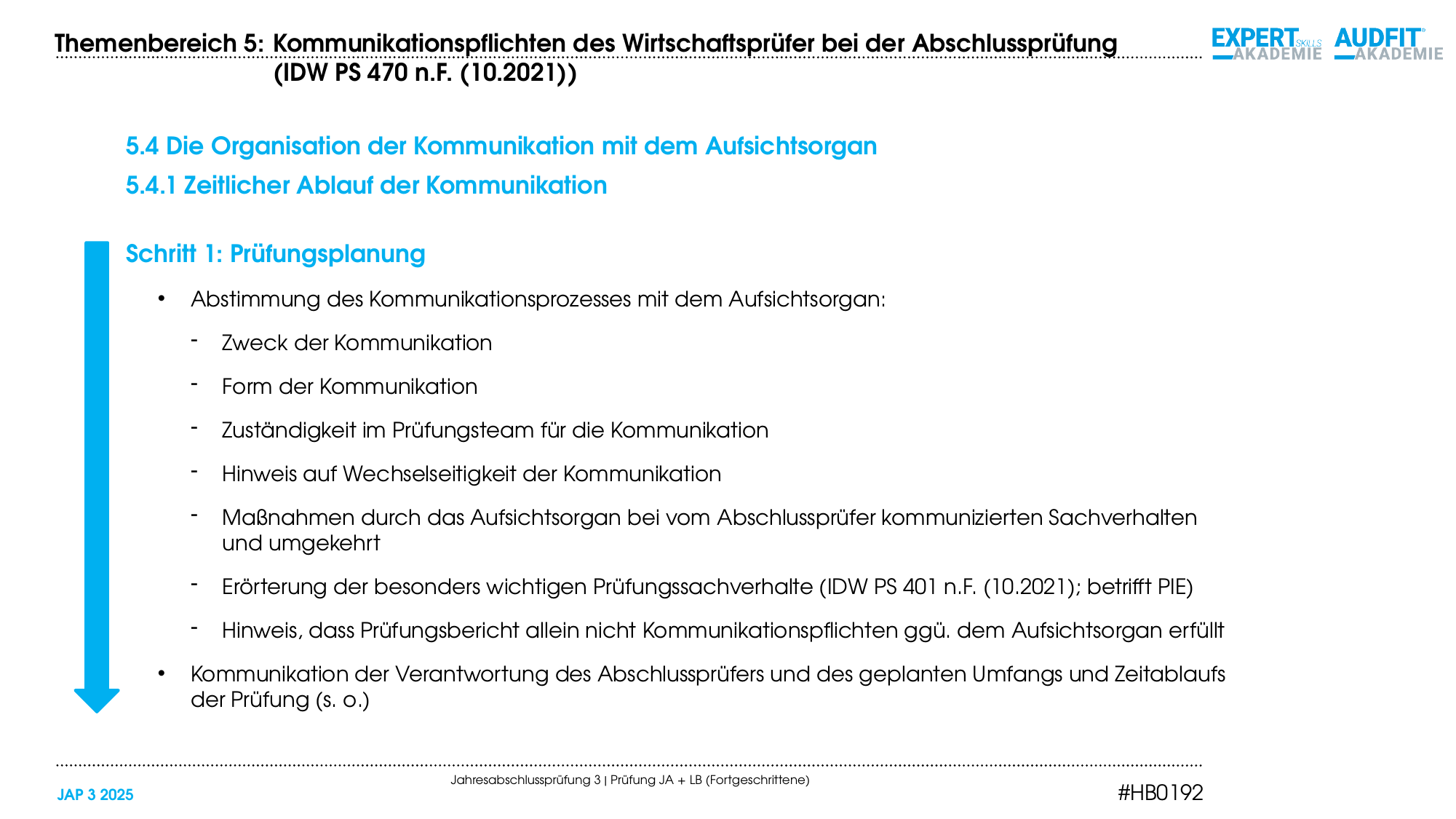

Themenbereich 5:	Kommunikationspflichten des Wirtschaftsprüfer bei der Abschlussprüfung
		(IDW PS 470 n.F. (10.2021))
5.4 Die Organisation der Kommunikation mit dem Aufsichtsorgan
5.4.1 Zeitlicher Ablauf der Kommunikation
Schritt 1: Prüfungsplanung
Abstimmung des Kommunikationsprozesses mit dem Aufsichtsorgan:
Zweck der Kommunikation
Form der Kommunikation
Zuständigkeit im Prüfungsteam für die Kommunikation
Hinweis auf Wechselseitigkeit der Kommunikation
Maßnahmen durch das Aufsichtsorgan bei vom Abschlussprüfer kommunizierten Sachverhalten
und umgekehrt
Erörterung der besonders wichtigen Prüfungssachverhalte (IDW PS 401 n.F. (10.2021); betrifft PIE)
Hinweis, dass Prüfungsbericht allein nicht Kommunikationspflichten ggü. dem Aufsichtsorgan erfüllt
Kommunikation der Verantwortung des Abschlussprüfers und des geplanten Umfangs und Zeitablaufs
der Prüfung (s. o.)